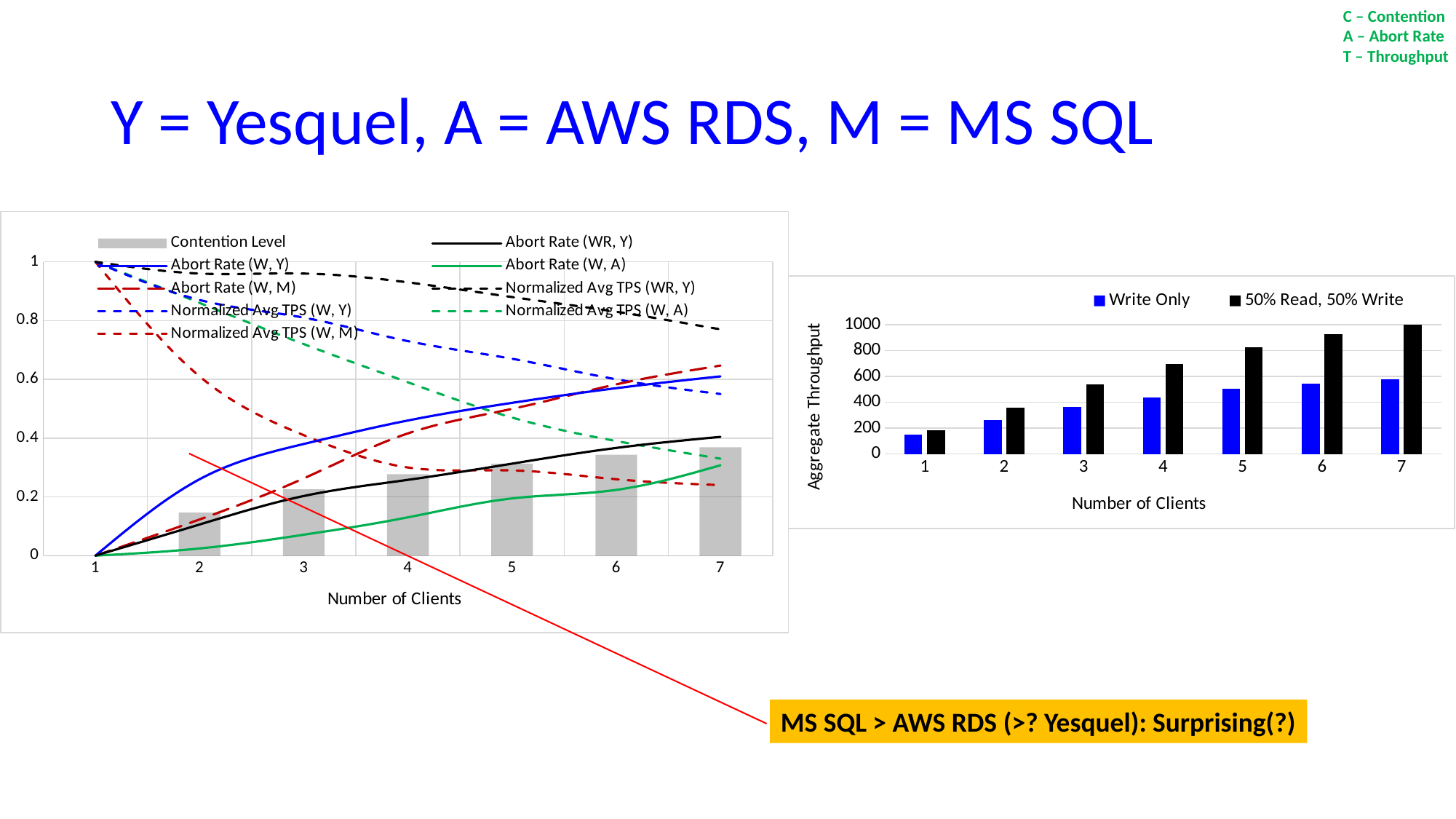

C – Contention
A – Abort Rate
T – Throughput
# Y = Yesquel, A = AWS RDS, M = MS SQL

### Chart

| Category |  | Abort Rate (WR, Y) | Abort Rate (W, Y) | Abort Rate (W, A) | Abort Rate (W, M) | Normalized Avg TPS (WR, Y) |  |  |  |
|---|---|---|---|---|---|---|---|---|---|
| 1.0 | 0.0 | 0.0 | 0.0 | 0.0 | 0.0 | 1.0 | 1.0 | 1.0 | 1.0 |
| 2.0 | 0.146344444444425 | 0.106 | 0.26 | 0.0244 | 0.1231 | 0.96 | 0.87 | 0.86 | 0.61 |
| 3.0 | 0.225985185185178 | 0.203 | 0.38 | 0.0712 | 0.2629 | 0.96 | 0.81 | 0.72 | 0.41 |
| 4.0 | 0.277430555555558 | 0.258 | 0.46 | 0.1304 | 0.4161 | 0.93 | 0.73 | 0.59 | 0.3 |
| 5.0 | 0.313280000000004 | 0.3131 | 0.52 | 0.1948 | 0.4995 | 0.88 | 0.67 | 0.47 | 0.29 |
| 6.0 | 0.343675925925919 | 0.3666 | 0.57 | 0.2238 | 0.583 | 0.83 | 0.6 | 0.39 | 0.26 |
| 7.0 | 0.368773015873011 | 0.4043 | 0.61 | 0.3076 | 0.6468 | 0.77 | 0.55 | 0.33 | 0.24 |

### Chart

| Category |  |  |
|---|---|---|
MS SQL > AWS RDS (>? Yesquel): Surprising(?)